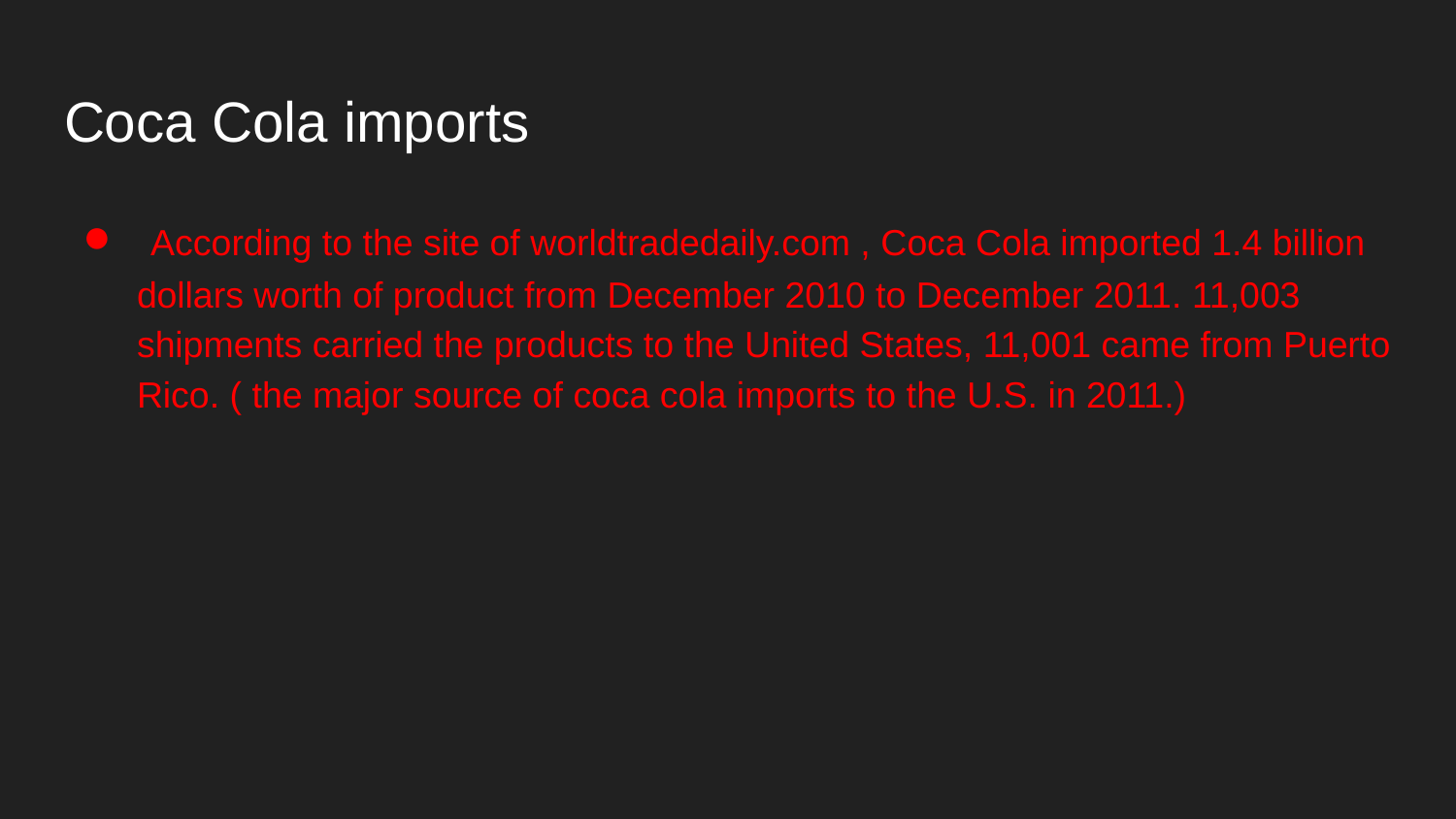

# Coca Cola imports
 According to the site of worldtradedaily.com , Coca Cola imported 1.4 billion dollars worth of product from December 2010 to December 2011. 11,003 shipments carried the products to the United States, 11,001 came from Puerto Rico. ( the major source of coca cola imports to the U.S. in 2011.)